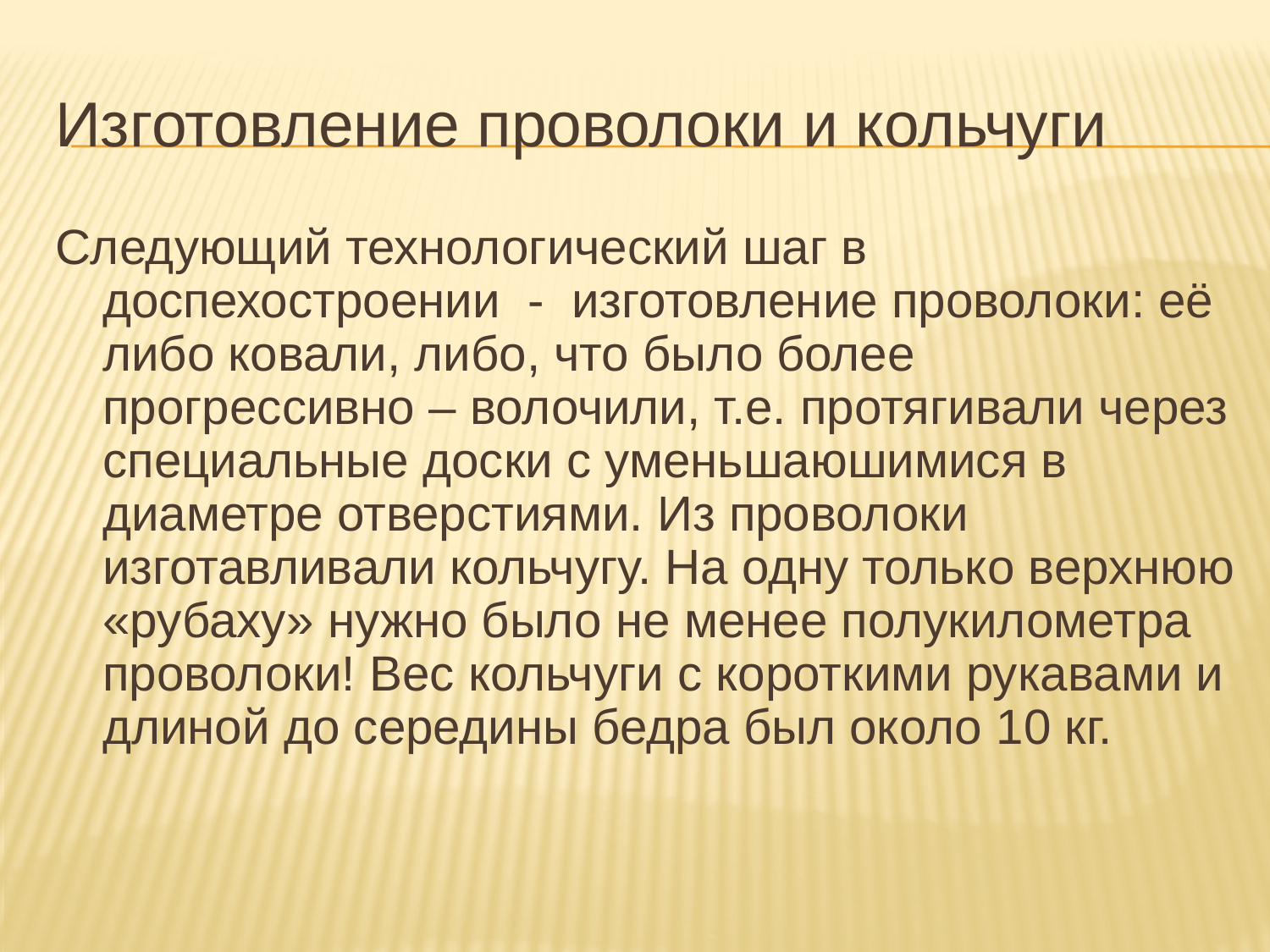

Изготовление проволоки и кольчуги
Следующий технологический шаг в доспехостроении  -  изготовление проволоки: её либо ковали, либо, что было более прогрессивно – волочили, т.е. протягивали через специальные доски с уменьшаюшимися в диаметре отверстиями. Из проволоки изготавливали кольчугу. На одну только верхнюю «рубаху» нужно было не менее полукилометра проволоки! Вес кольчуги с короткими рукавами и длиной до середины бедра был около 10 кг.